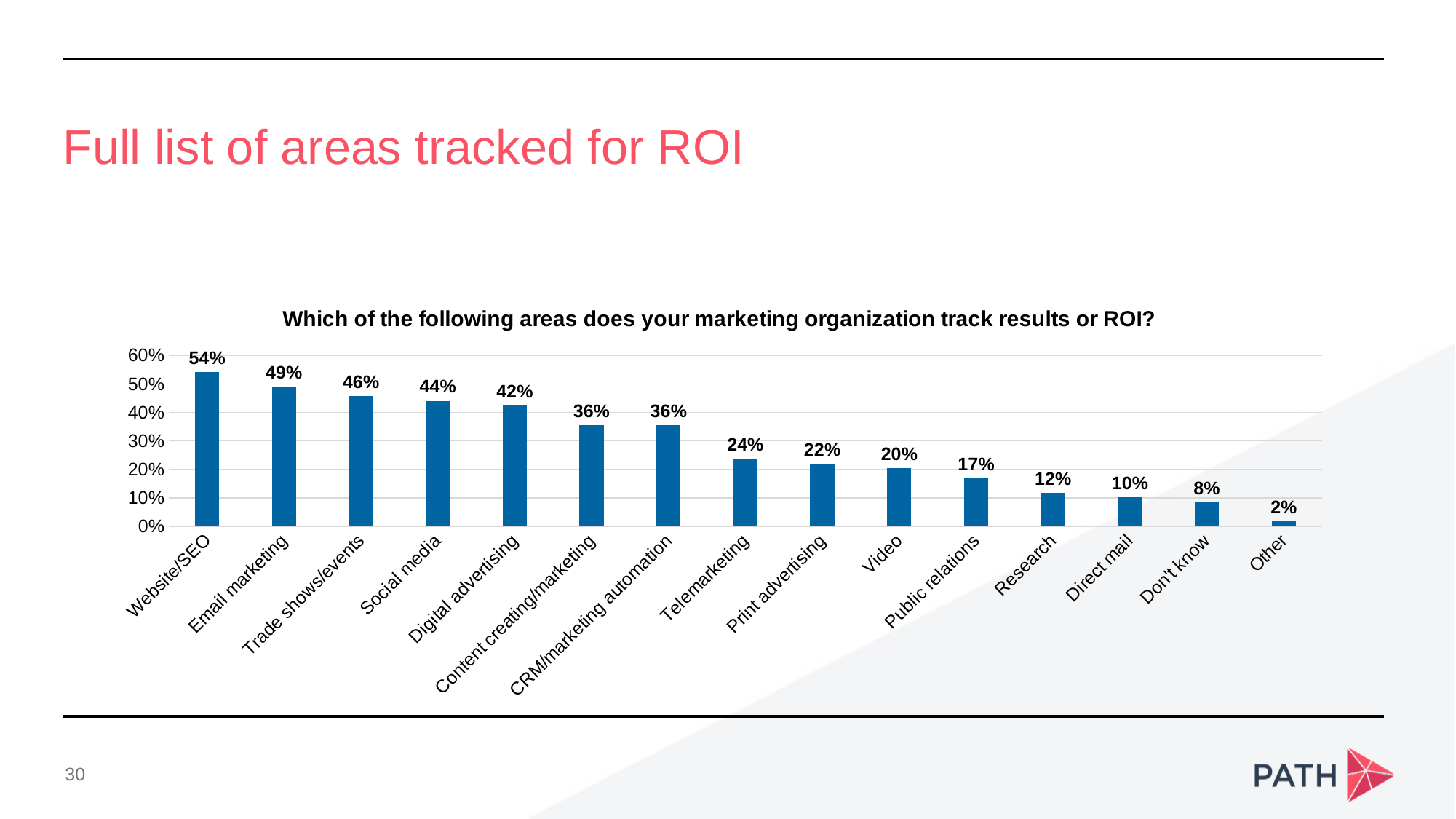

Full list of areas tracked for ROI

### Chart: Which of the following areas does your marketing organization track results or ROI?

| Category |  |
|---|---|
| Website/SEO | 0.5423728813559322 |
| Email marketing | 0.4915254237288136 |
| Trade shows/events | 0.4576271186440678 |
| Social media | 0.4406779661016949 |
| Digital advertising | 0.423728813559322 |
| Content creating/marketing | 0.3559322033898305 |
| CRM/marketing automation | 0.3559322033898305 |
| Telemarketing | 0.23728813559322035 |
| Print advertising | 0.22033898305084745 |
| Video | 0.2033898305084746 |
| Public relations | 0.1694915254237288 |
| Research | 0.11864406779661017 |
| Direct mail | 0.1016949152542373 |
| Don't know | 0.0847457627118644 |
| Other | 0.01694915254237288 |
30